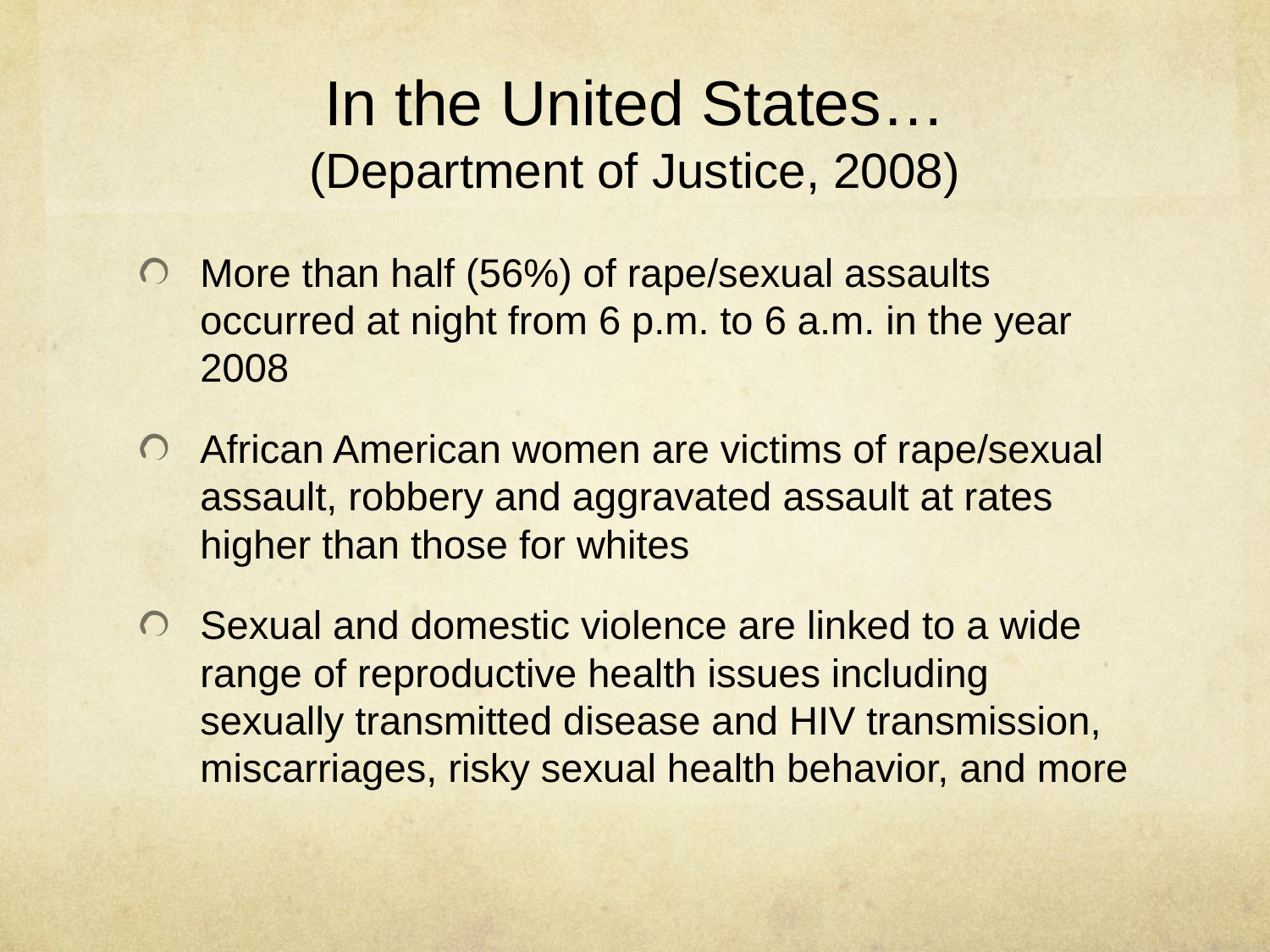

# In the United States… (Department of Justice, 2008)
More than half (56%) of rape/sexual assaults occurred at night from 6 p.m. to 6 a.m. in the year 2008
African American women are victims of rape/sexual assault, robbery and aggravated assault at rates higher than those for whites
Sexual and domestic violence are linked to a wide range of reproductive health issues including sexually transmitted disease and HIV transmission, miscarriages, risky sexual health behavior, and more